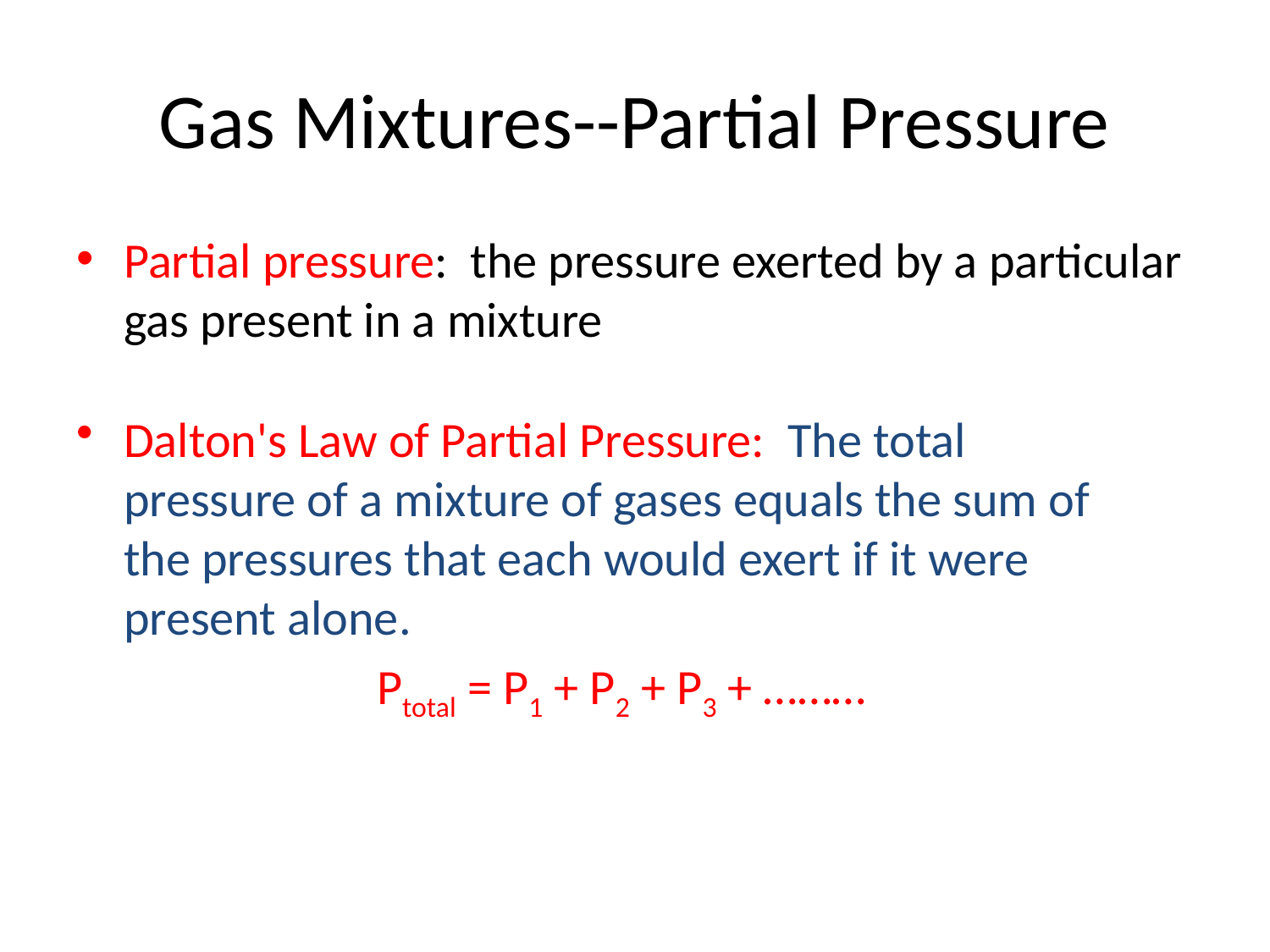

# Gas Mixtures--Partial Pressure
Partial pressure:  the pressure exerted by a particular gas present in a mixture

Dalton's Law of Partial Pressure:  The total pressure of a mixture of gases equals the sum of the pressures that each would exert if it were present alone.
	Ptotal = P1 + P2 + P3 + ………